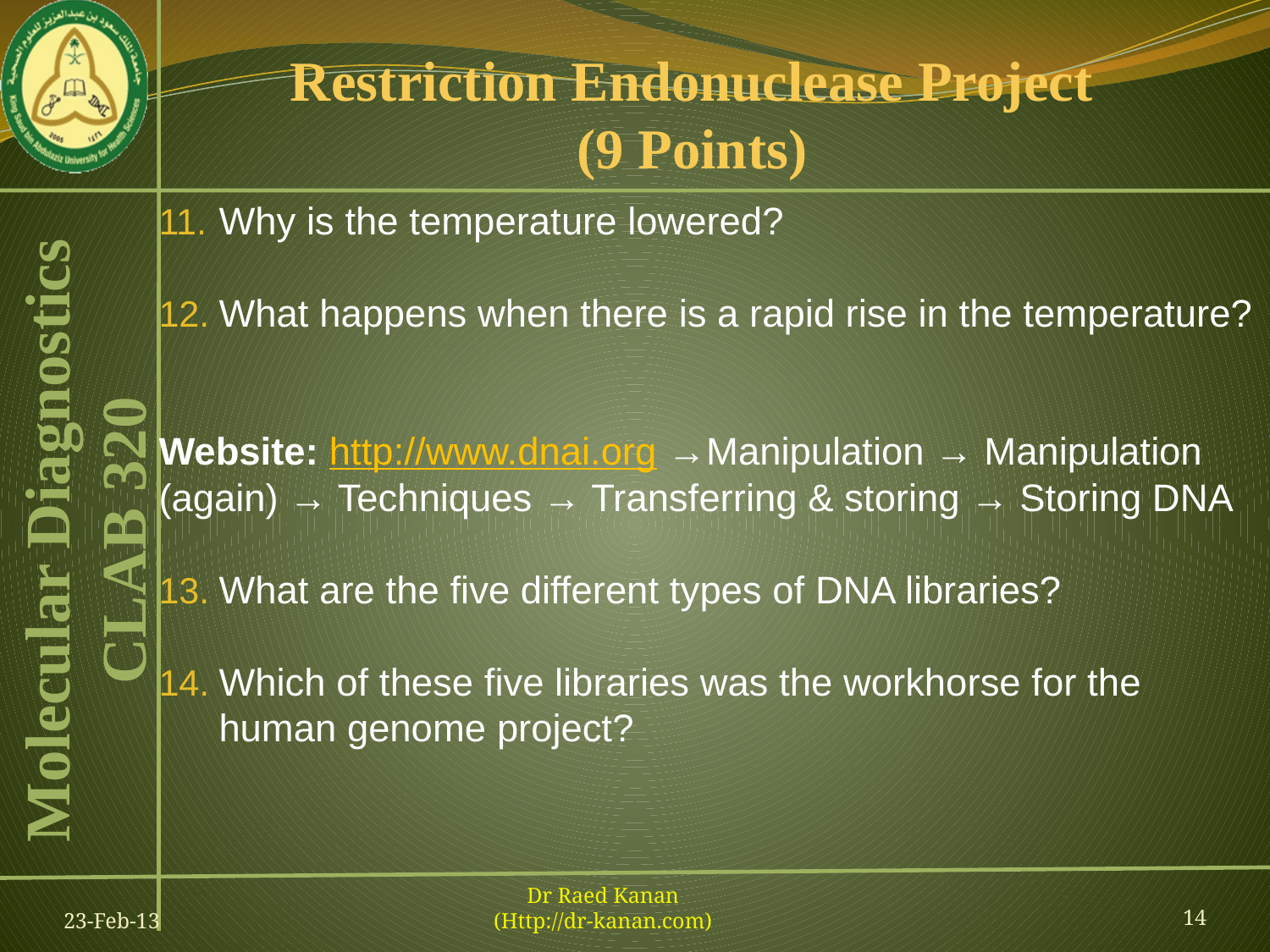

# Restriction Endonuclease Project (9 Points)
Why is the temperature lowered?

What happens when there is a rapid rise in the temperature?

Website: http://www.dnai.org →Manipulation → Manipulation (again) → Techniques → Transferring & storing → Storing DNA

What are the five different types of DNA libraries?

Which of these five libraries was the workhorse for the human genome project?

23-Feb-13
Dr Raed Kanan
(Http://dr-kanan.com)
14